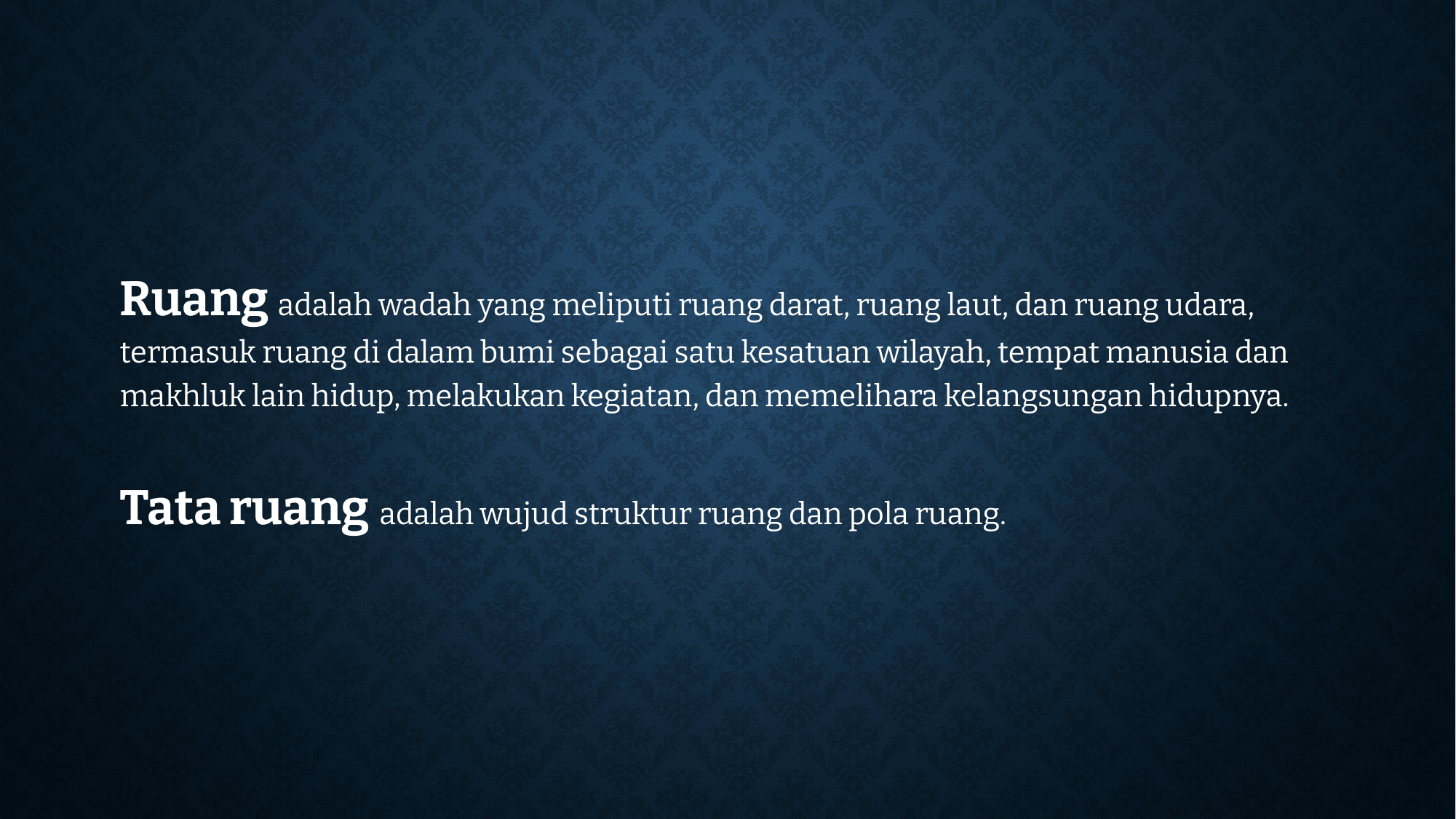

#
Ruang adalah wadah yang meliputi ruang darat, ruang laut, dan ruang udara, termasuk ruang di dalam bumi sebagai satu kesatuan wilayah, tempat manusia dan makhluk lain hidup, melakukan kegiatan, dan memelihara kelangsungan hidupnya.
Tata ruang adalah wujud struktur ruang dan pola ruang.